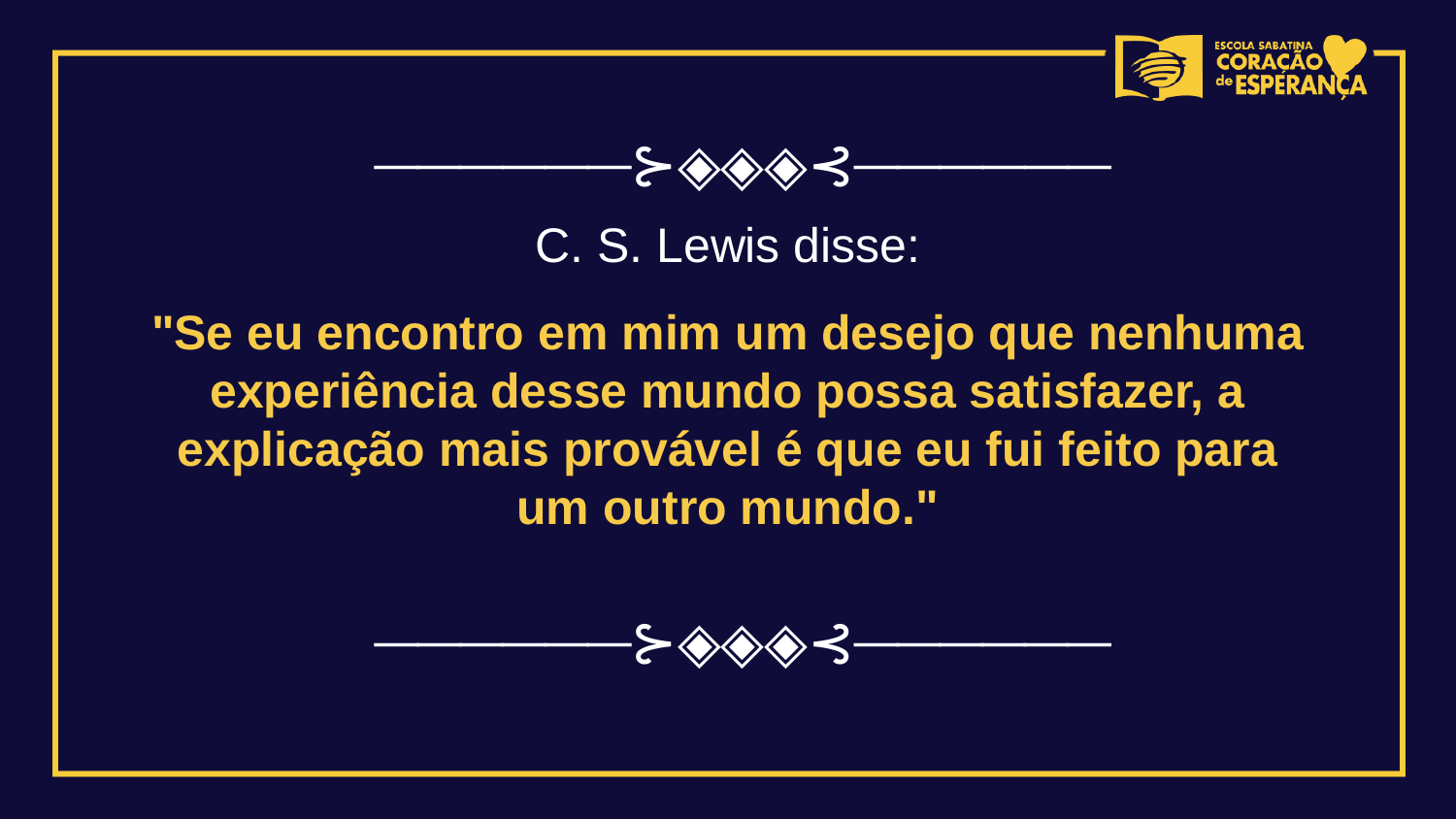

──────⊱◈◈◈⊰──────
C. S. Lewis disse:

"Se eu encontro em mim um desejo que nenhuma experiência desse mundo possa satisfazer, a explicação mais provável é que eu fui feito para
um outro mundo."
──────⊱◈◈◈⊰──────